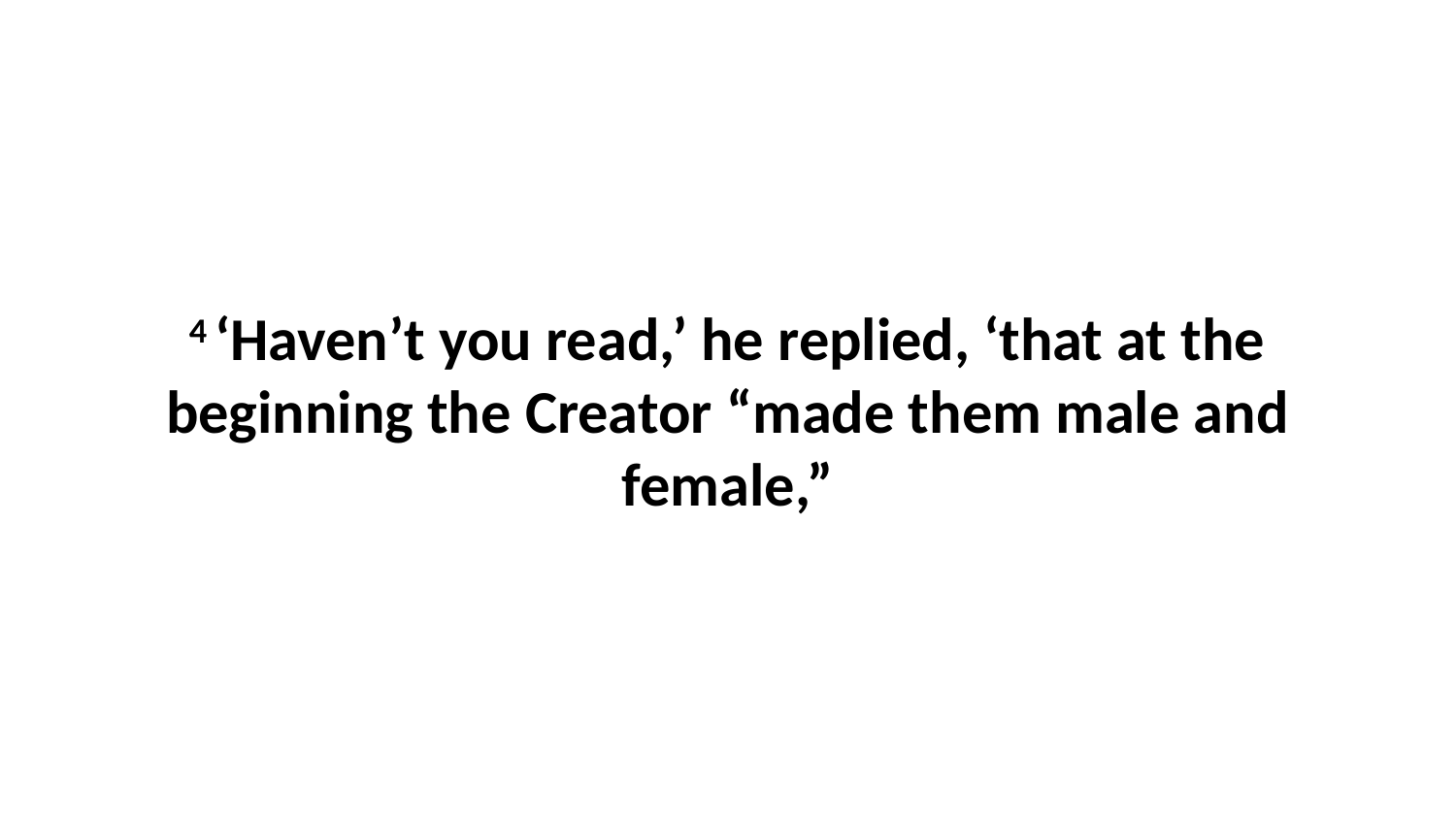

4 ‘Haven’t you read,’ he replied, ‘that at the beginning the Creator “made them male and female,”